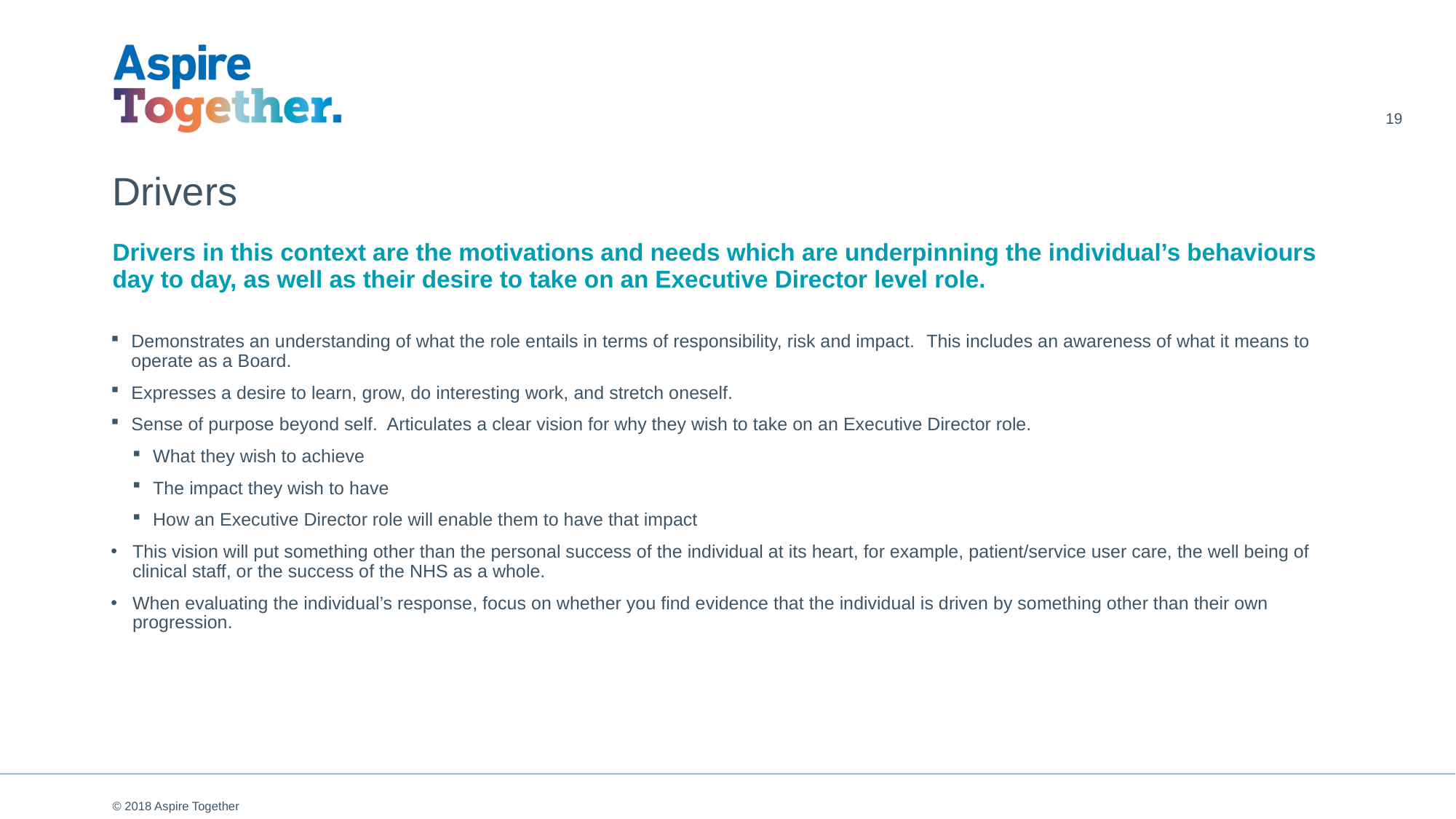

19
# Drivers
Drivers in this context are the motivations and needs which are underpinning the individual’s behaviours day to day, as well as their desire to take on an Executive Director level role.

Demonstrates an understanding of what the role entails in terms of responsibility, risk and impact.  This includes an awareness of what it means to operate as a Board.
Expresses a desire to learn, grow, do interesting work, and stretch oneself.
Sense of purpose beyond self.  Articulates a clear vision for why they wish to take on an Executive Director role.
What they wish to achieve
The impact they wish to have
How an Executive Director role will enable them to have that impact
This vision will put something other than the personal success of the individual at its heart, for example, patient/service user care, the well being of clinical staff, or the success of the NHS as a whole.
When evaluating the individual’s response, focus on whether you find evidence that the individual is driven by something other than their own progression.